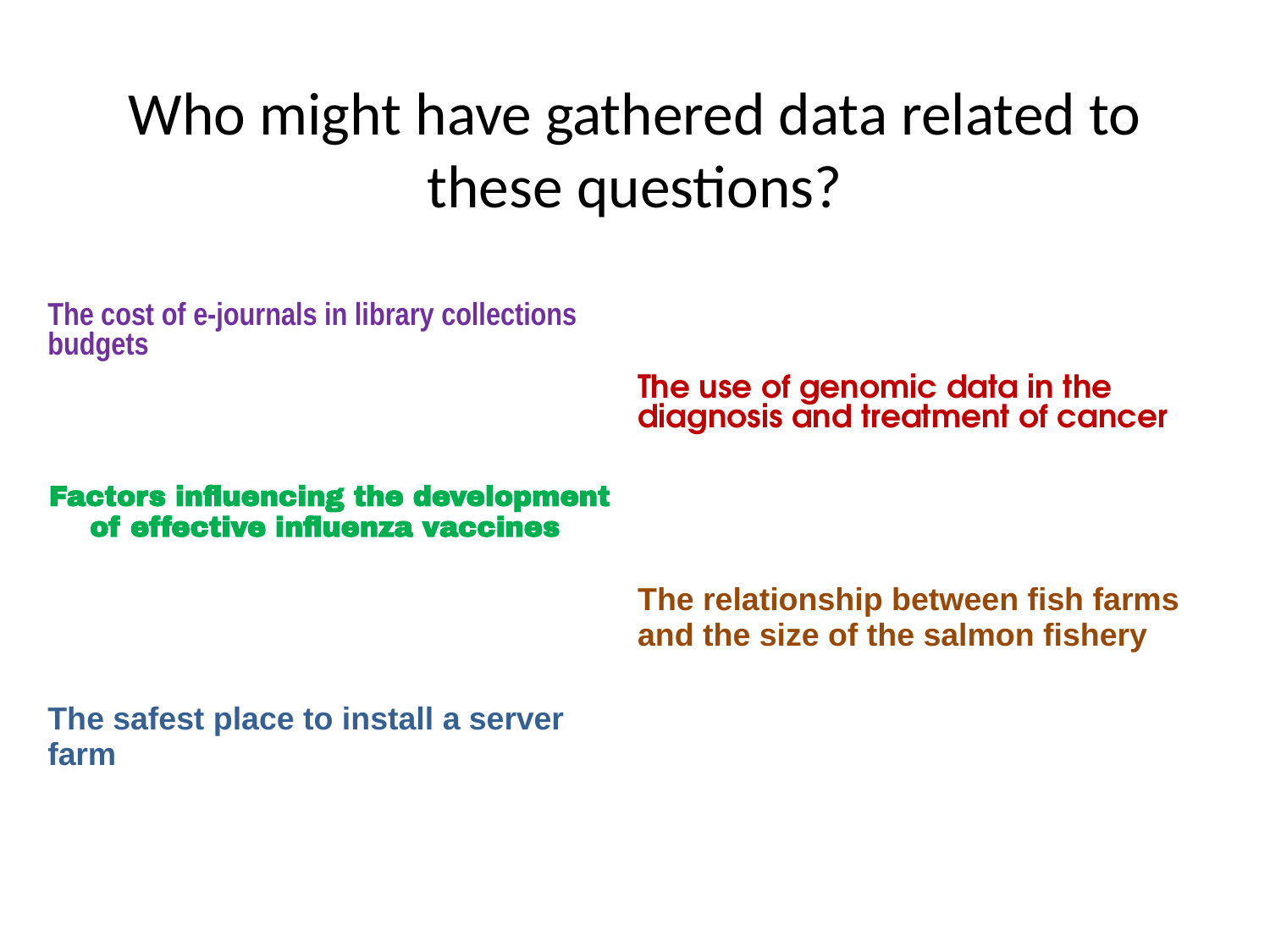

# Who might have gathered data related to these questions?
| The cost of e-journals in library collections budgets |  |
| --- | --- |
|  | The use of genomic data in the diagnosis and treatment of cancer |
| Factors influencing the development of effective influenza vaccines |  |
|  | The relationship between fish farms and the size of the salmon fishery |
| The safest place to install a server farm |  |
|  |  |
|  |  |